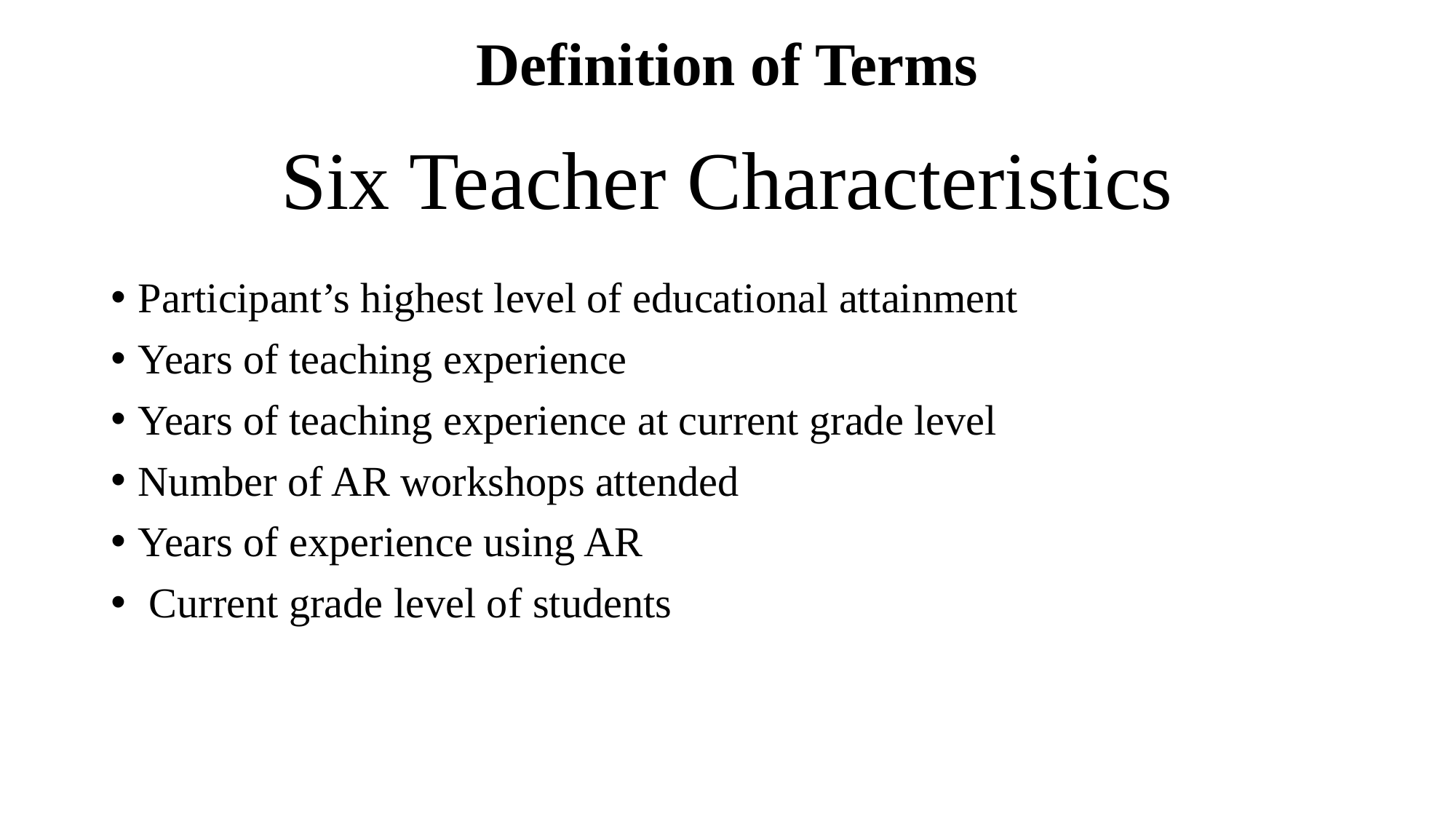

# Definition of Terms
Six Teacher Characteristics
Participant’s highest level of educational attainment
Years of teaching experience
Years of teaching experience at current grade level
Number of AR workshops attended
Years of experience using AR
 Current grade level of students